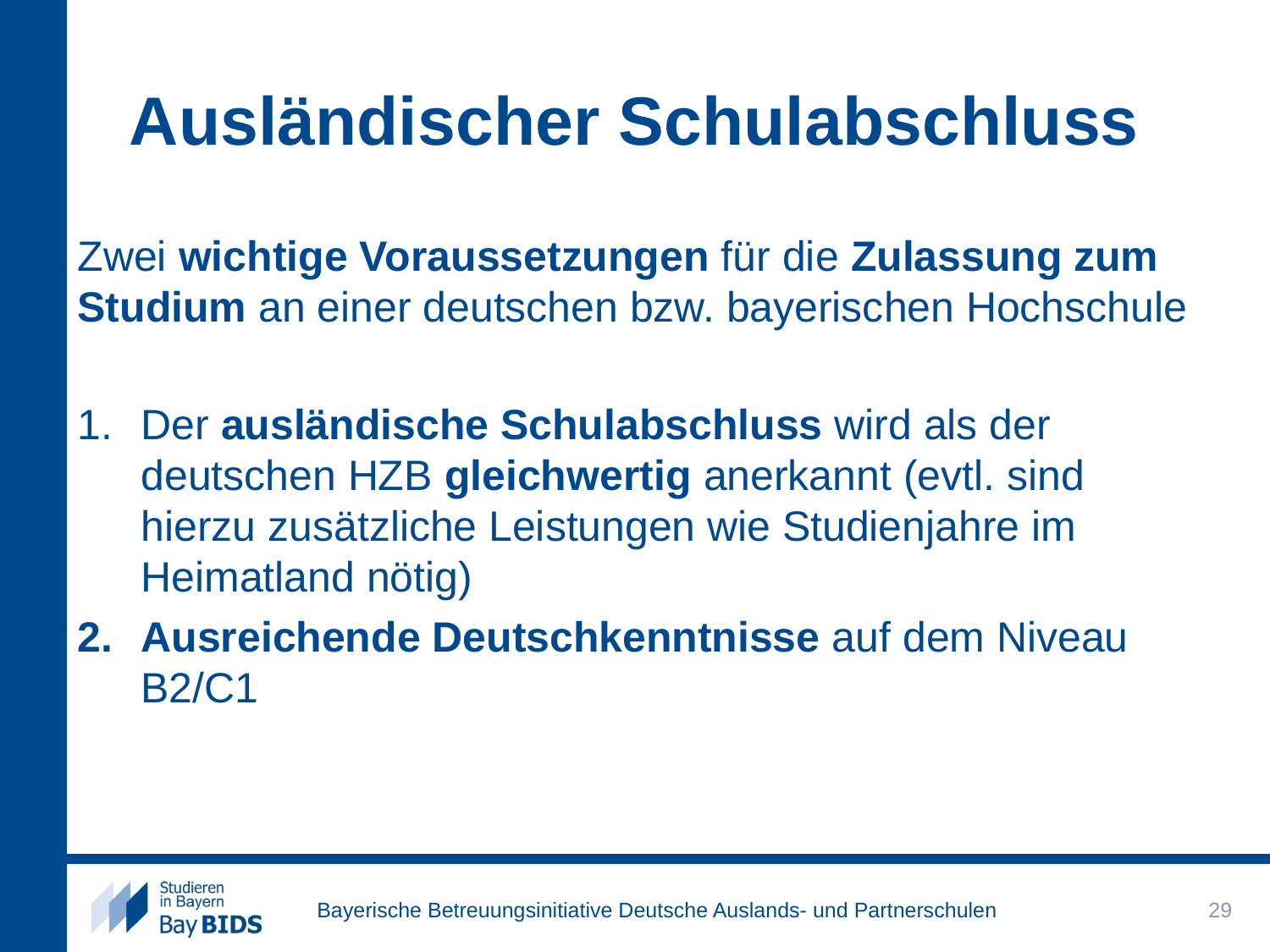

# Ausländischer Schulabschluss
Zwei wichtige Voraussetzungen für die Zulassung zum Studium an einer deutschen bzw. bayerischen Hochschule

Der ausländische Schulabschluss wird als der deutschen HZB gleichwertig anerkannt (evtl. sind hierzu zusätzliche Leistungen wie Studienjahre im Heimatland nötig)
Ausreichende Deutschkenntnisse auf dem Niveau B2/C1

29